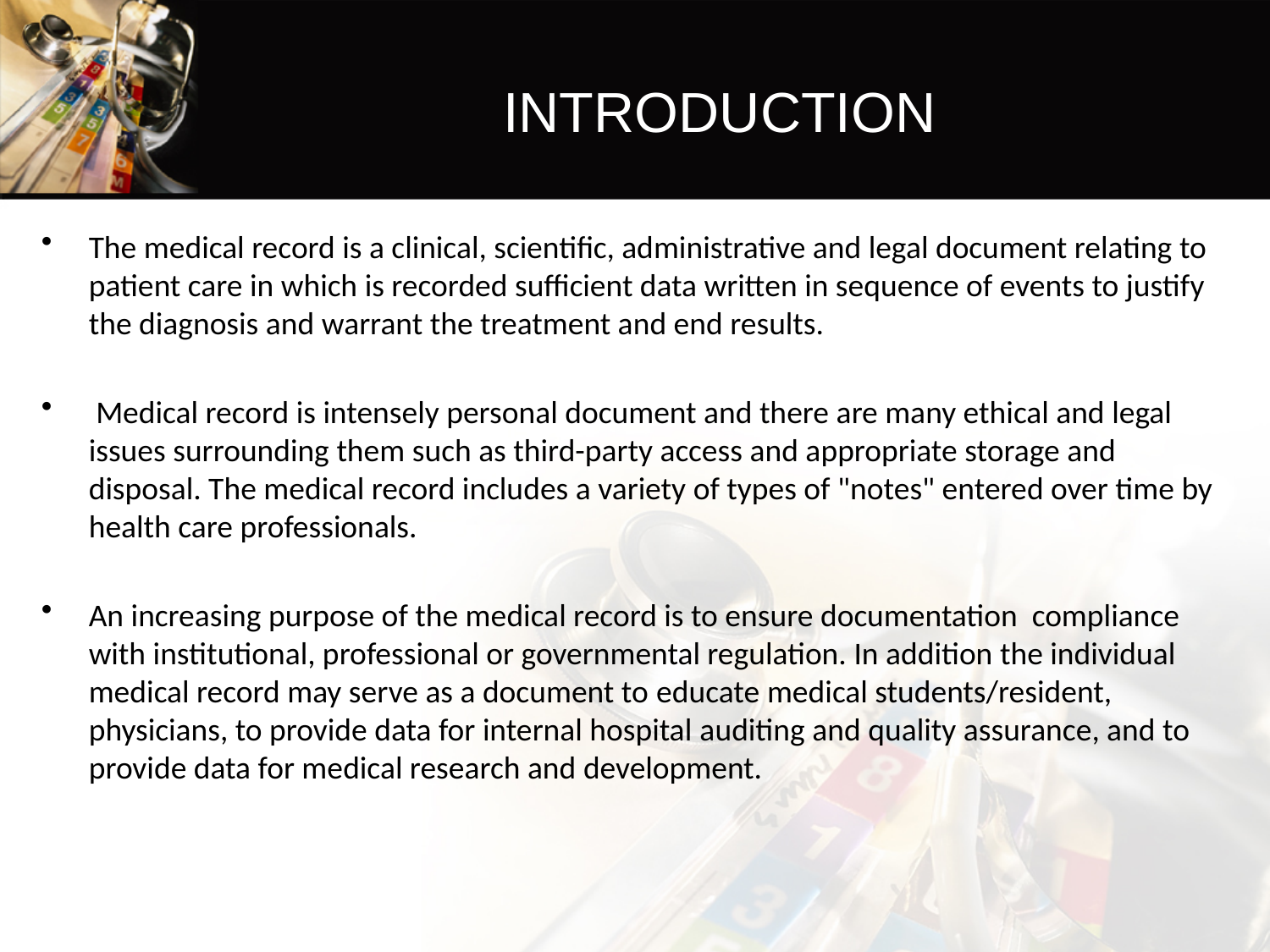

# INTRODUCTION
The medical record is a clinical, scientific, administrative and legal document relating to patient care in which is recorded sufficient data written in sequence of events to justify the diagnosis and warrant the treatment and end results.

 Medical record is intensely personal document and there are many ethical and legal issues surrounding them such as third-party access and appropriate storage and disposal. The medical record includes a variety of types of "notes" entered over time by health care professionals.

An increasing purpose of the medical record is to ensure documentation  compliance with institutional, professional or governmental regulation. In addition the individual medical record may serve as a document to educate medical students/resident, physicians, to provide data for internal hospital auditing and quality assurance, and to provide data for medical research and development.